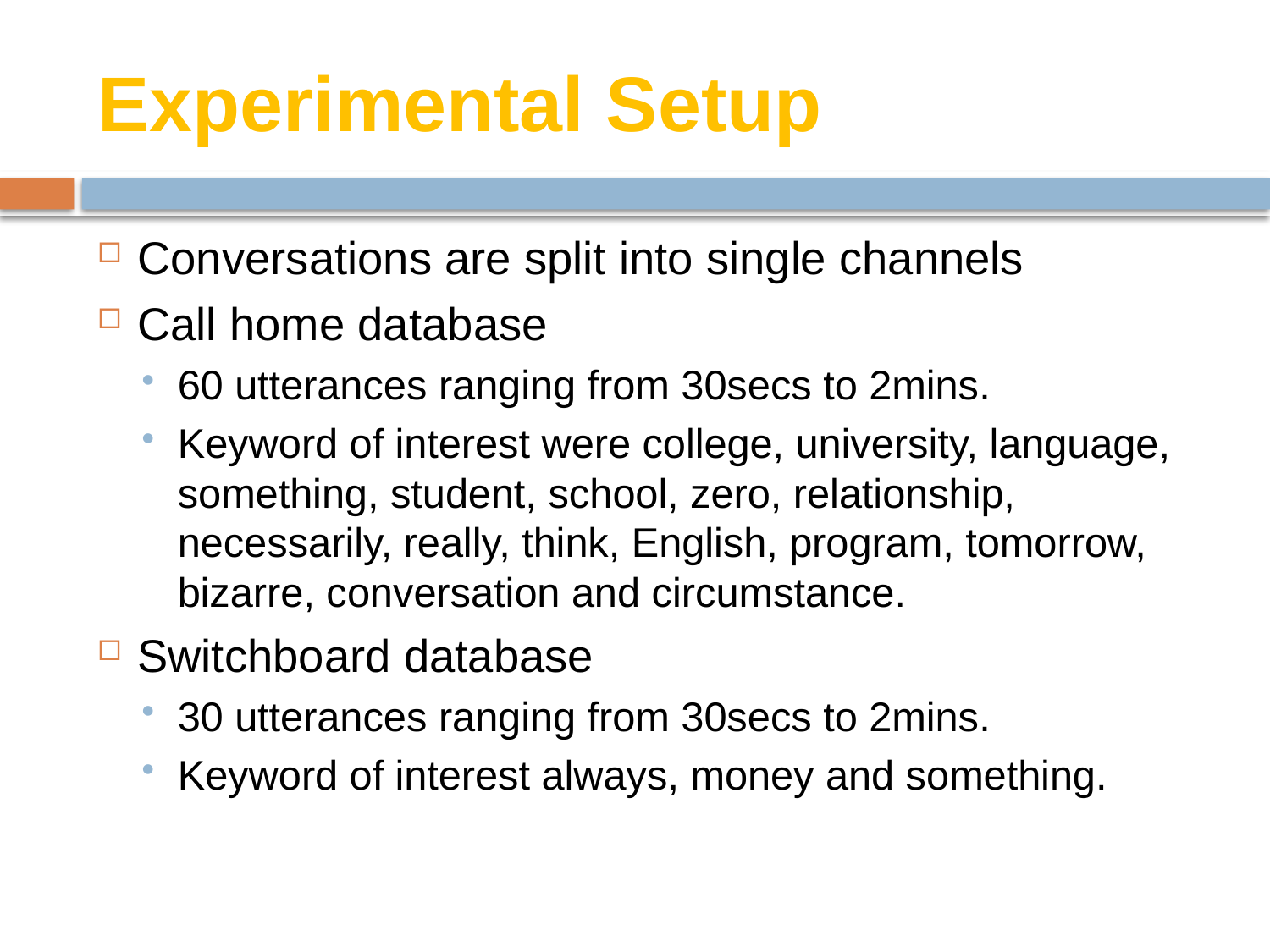

# Experimental Setup
Conversations are split into single channels
Call home database
60 utterances ranging from 30secs to 2mins.
Keyword of interest were college, university, language, something, student, school, zero, relationship, necessarily, really, think, English, program, tomorrow, bizarre, conversation and circumstance.
Switchboard database
30 utterances ranging from 30secs to 2mins.
Keyword of interest always, money and something.